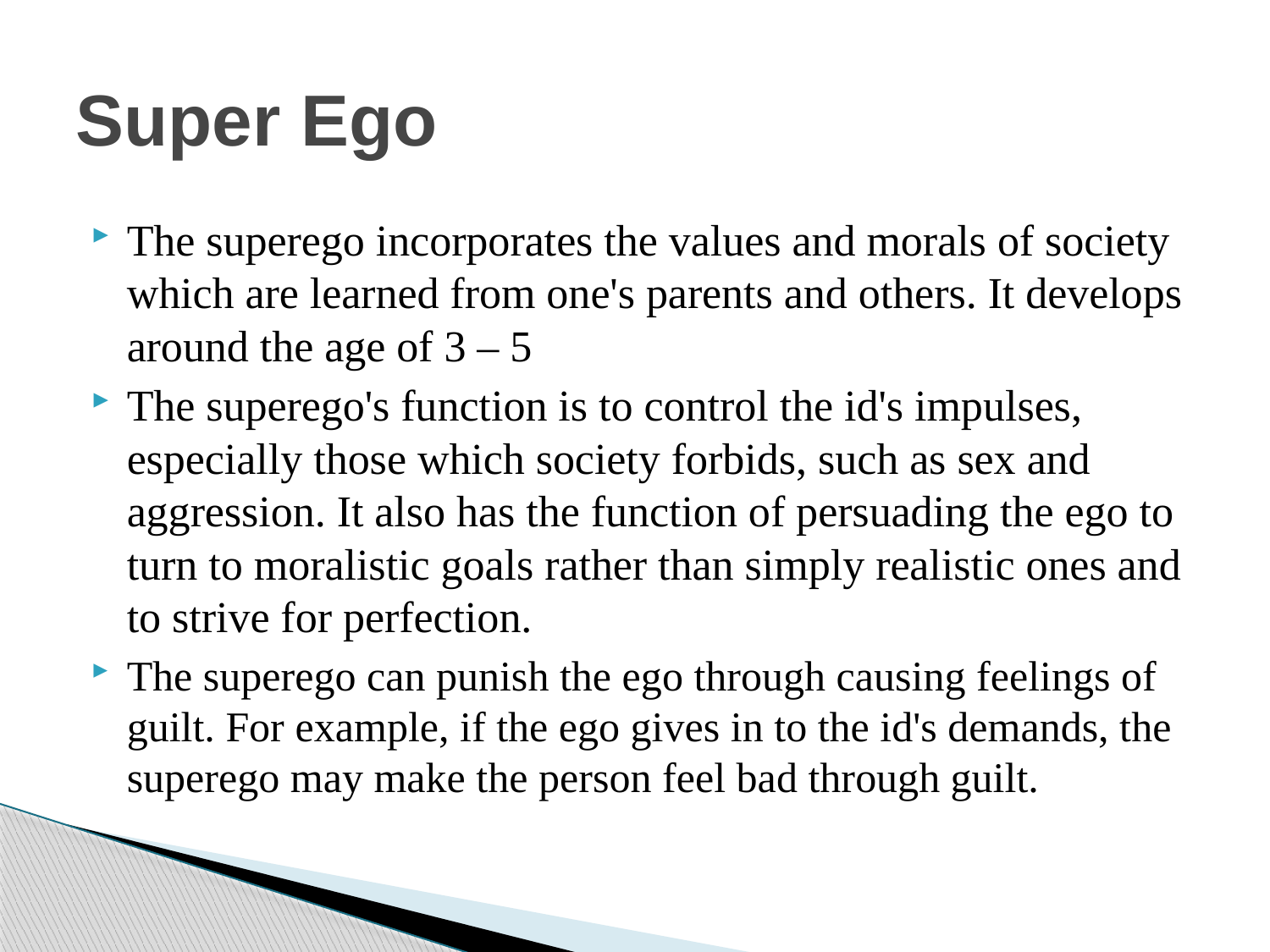

# Super Ego
The superego incorporates the values and morals of society which are learned from one's parents and others. It develops around the age of 3 – 5
The superego's function is to control the id's impulses, especially those which society forbids, such as sex and aggression. It also has the function of persuading the ego to turn to moralistic goals rather than simply realistic ones and to strive for perfection.
The superego can punish the ego through causing feelings of guilt. For example, if the ego gives in to the id's demands, the superego may make the person feel bad through guilt.